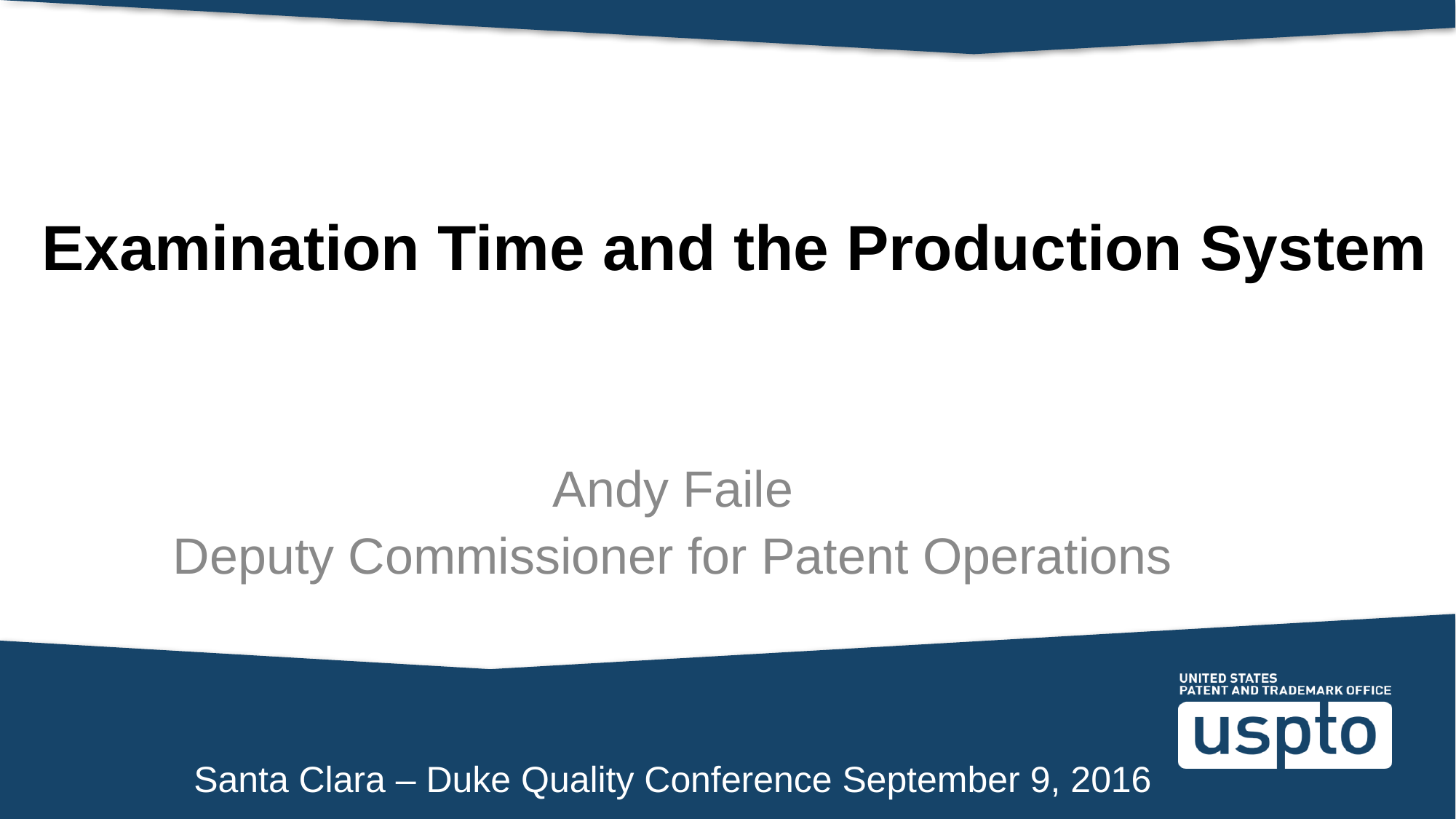

# Examination Time and the Production System
Andy Faile
Deputy Commissioner for Patent Operations
Santa Clara – Duke Quality Conference September 9, 2016